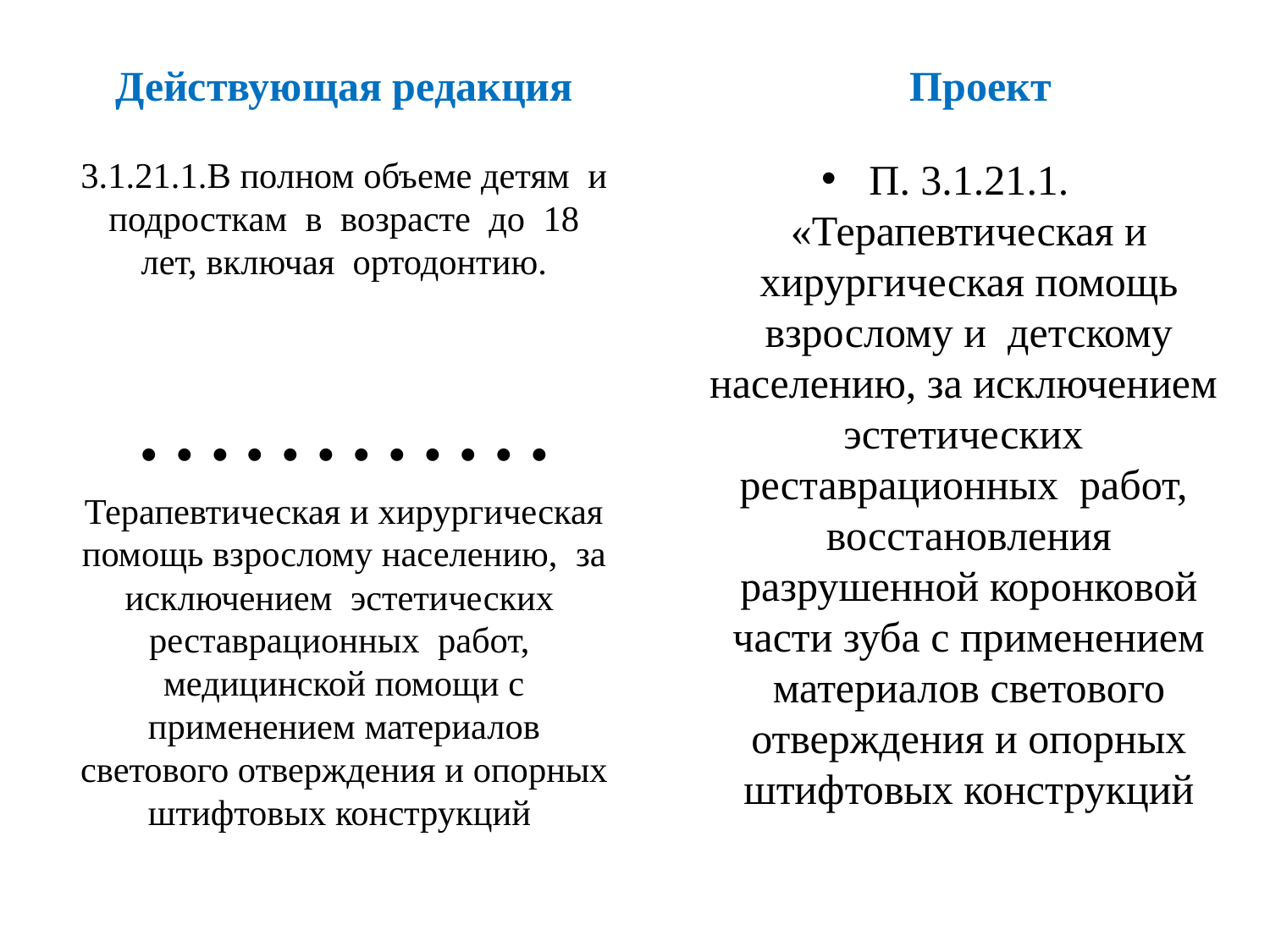

Действующая редакция
Проект
3.1.21.1.В полном объеме детям  и  подросткам  в  возрасте  до  18  лет, включая  ортодонтию.

…………
Терапевтическая и хирургическая помощь взрослому населению,  за исключением  эстетических  реставрационных  работ,  медицинской помощи с применением материалов светового отверждения и опорных штифтовых конструкций
П. 3.1.21.1. «Терапевтическая и хирургическая помощь взрослому и  детскому населению, за исключением  эстетических  реставрационных  работ,  восстановления разрушенной коронковой части зуба с применением материалов светового отверждения и опорных штифтовых конструкций